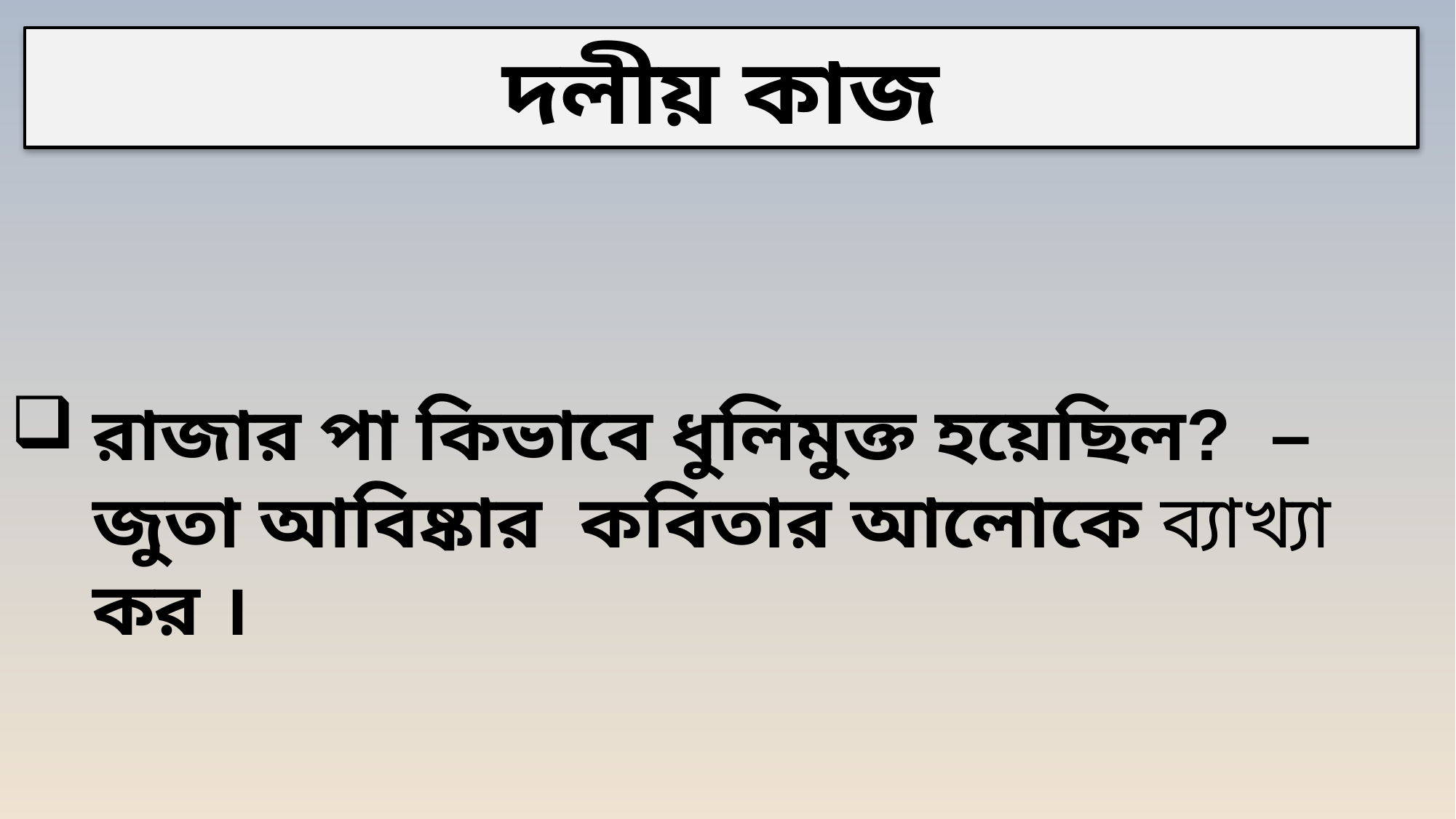

দলীয় কাজ
রাজার পা কিভাবে ধুলিমুক্ত হয়েছিল?  – জুতা আবিষ্কার  কবিতার আলোকে ব্যাখ্যা  কর ।